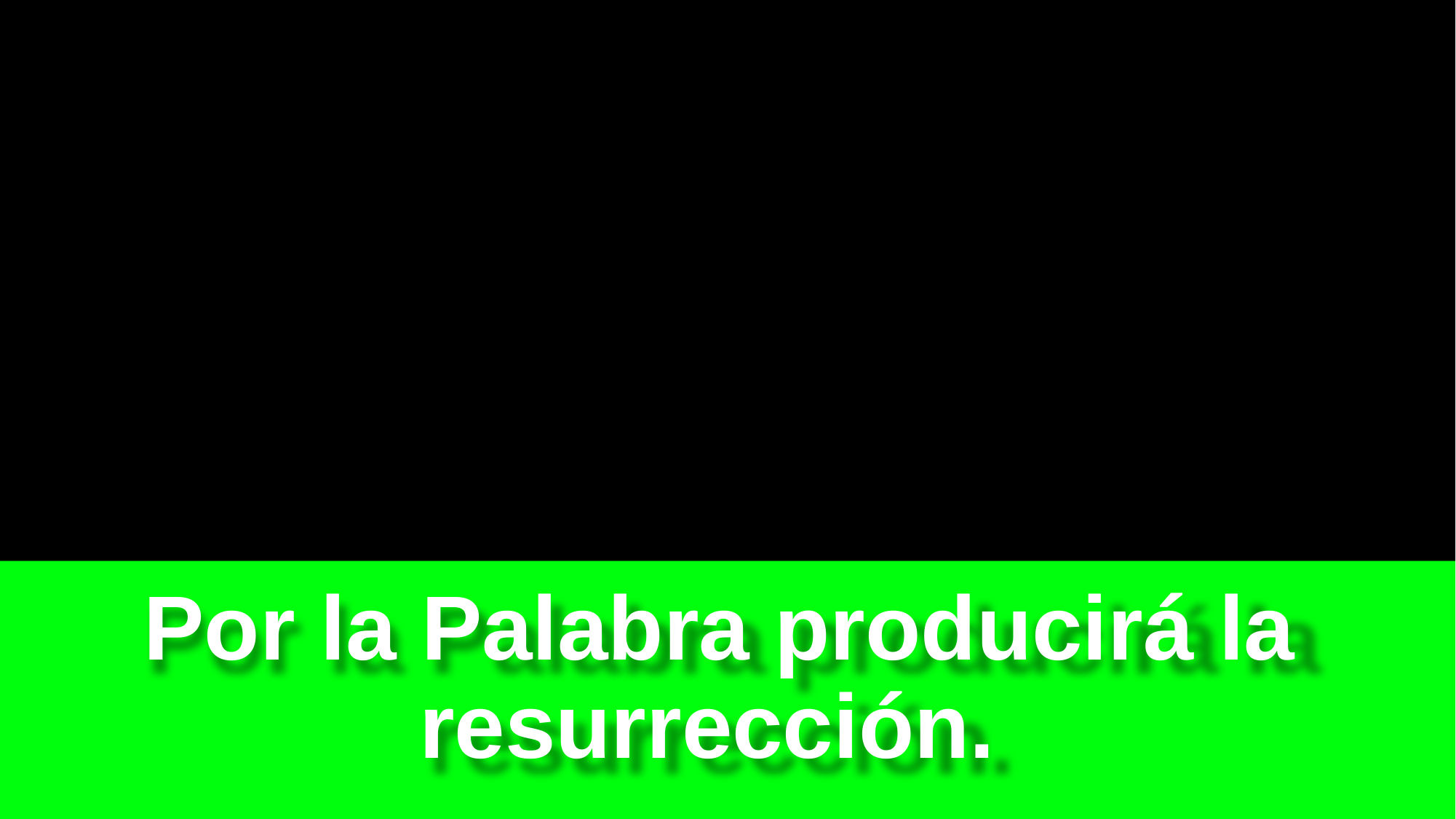

# Por la Palabra producirá la resurrección.